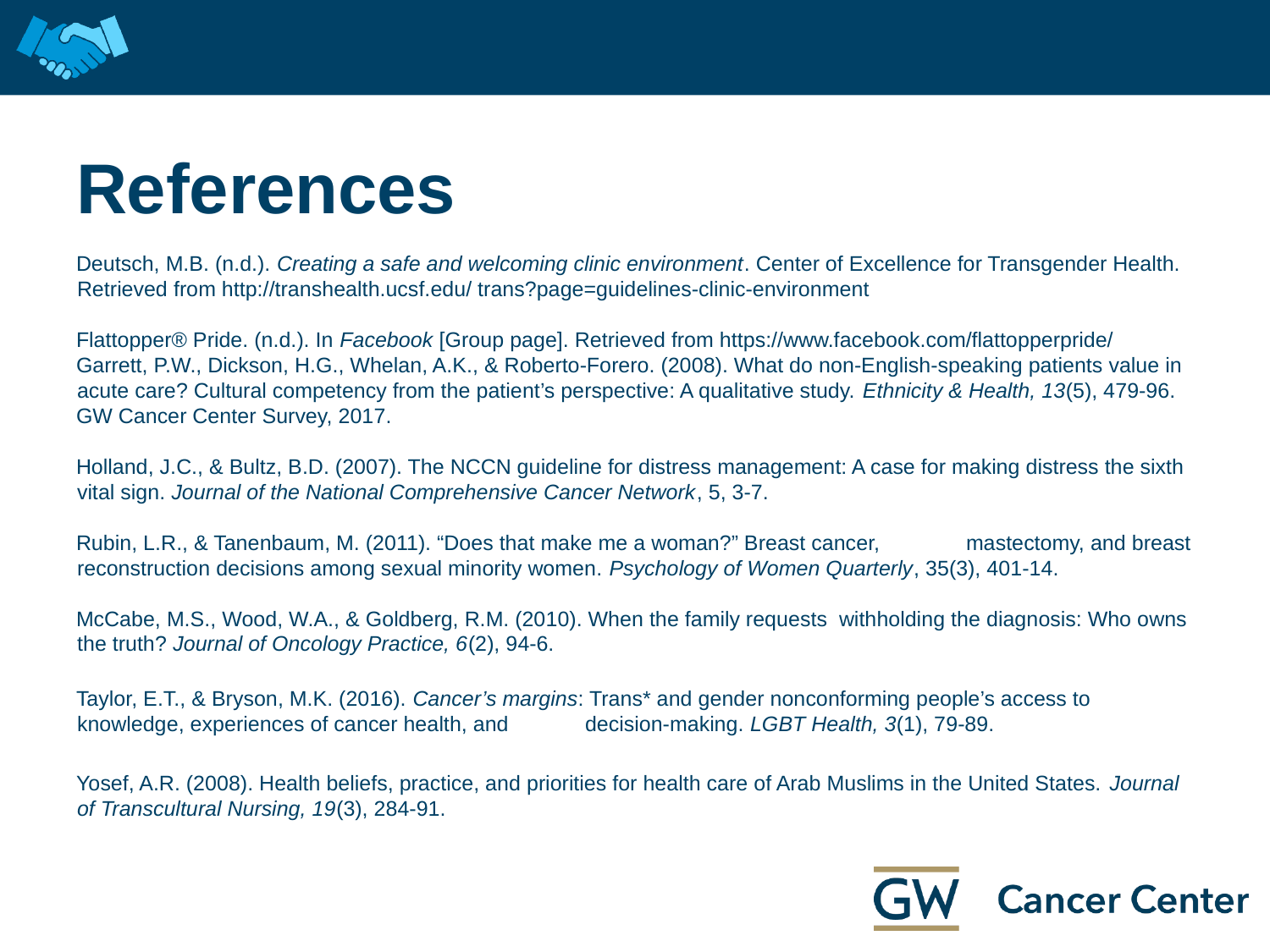

# References
Deutsch, M.B. (n.d.). Creating a safe and welcoming clinic environment. Center of Excellence for Transgender Health. Retrieved from http://transhealth.ucsf.edu/ trans?page=guidelines-clinic-environment

Flattopper® Pride. (n.d.). In Facebook [Group page]. Retrieved from https://www.facebook.com/flattopperpride/
Garrett, P.W., Dickson, H.G., Whelan, A.K., & Roberto-Forero. (2008). What do non-English-speaking patients value in acute care? Cultural competency from the patient’s perspective: A qualitative study. Ethnicity & Health, 13(5), 479-96.
GW Cancer Center Survey, 2017.

Holland, J.C., & Bultz, B.D. (2007). The NCCN guideline for distress management: A case for making distress the sixth vital sign. Journal of the National Comprehensive Cancer Network, 5, 3-7.

Rubin, L.R., & Tanenbaum, M. (2011). “Does that make me a woman?” Breast cancer, 	mastectomy, and breast reconstruction decisions among sexual minority women. Psychology of Women Quarterly, 35(3), 401-14.

McCabe, M.S., Wood, W.A., & Goldberg, R.M. (2010). When the family requests 	withholding the diagnosis: Who owns the truth? Journal of Oncology Practice, 6(2), 94-6.

Taylor, E.T., & Bryson, M.K. (2016). Cancer’s margins: Trans* and gender nonconforming people’s access to knowledge, experiences of cancer health, and 	decision-making. LGBT Health, 3(1), 79-89.

Yosef, A.R. (2008). Health beliefs, practice, and priorities for health care of Arab Muslims in the United States. Journal of Transcultural Nursing, 19(3), 284-91.